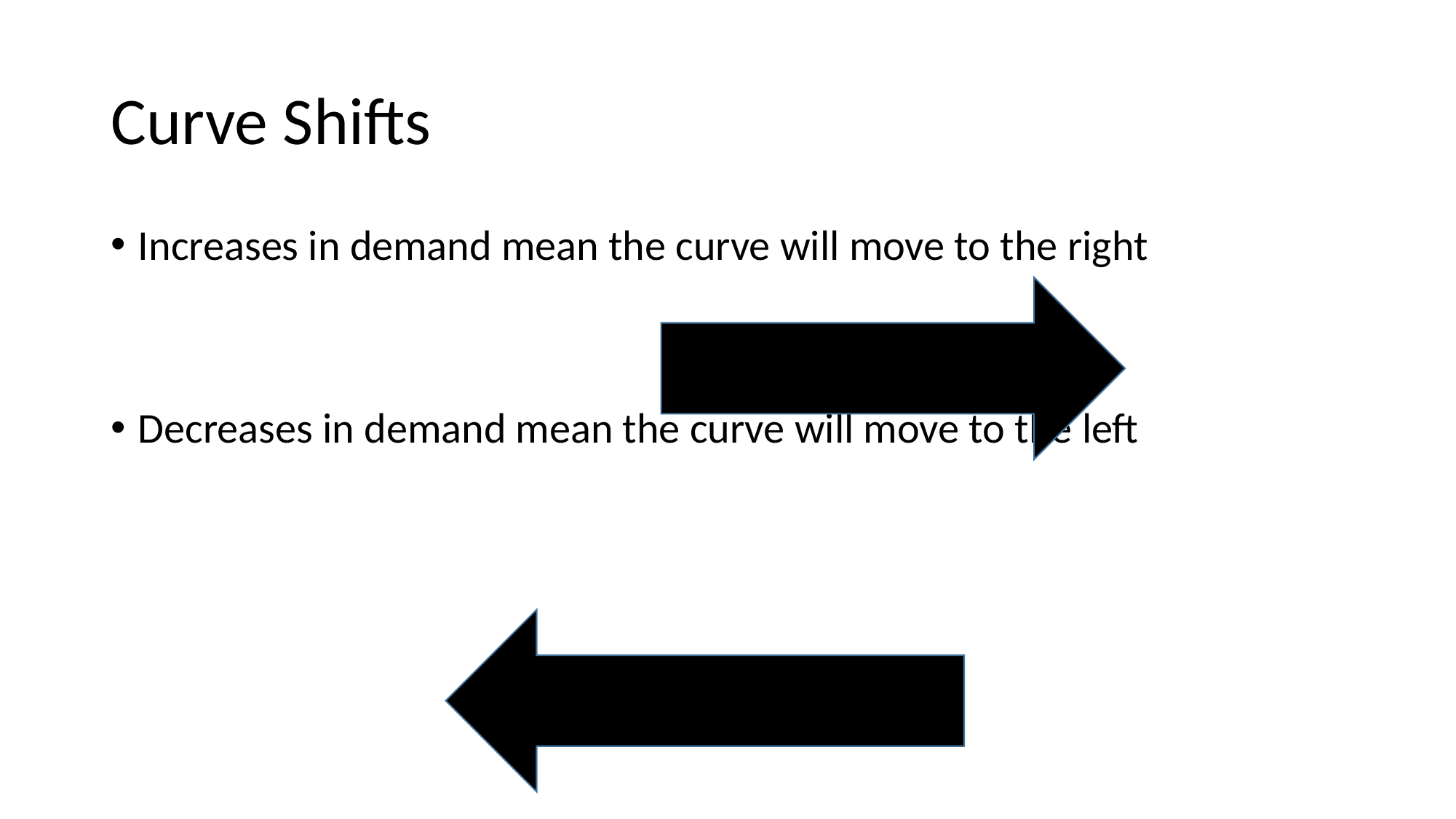

# Curve Shifts
Increases in demand mean the curve will move to the right

Decreases in demand mean the curve will move to the left